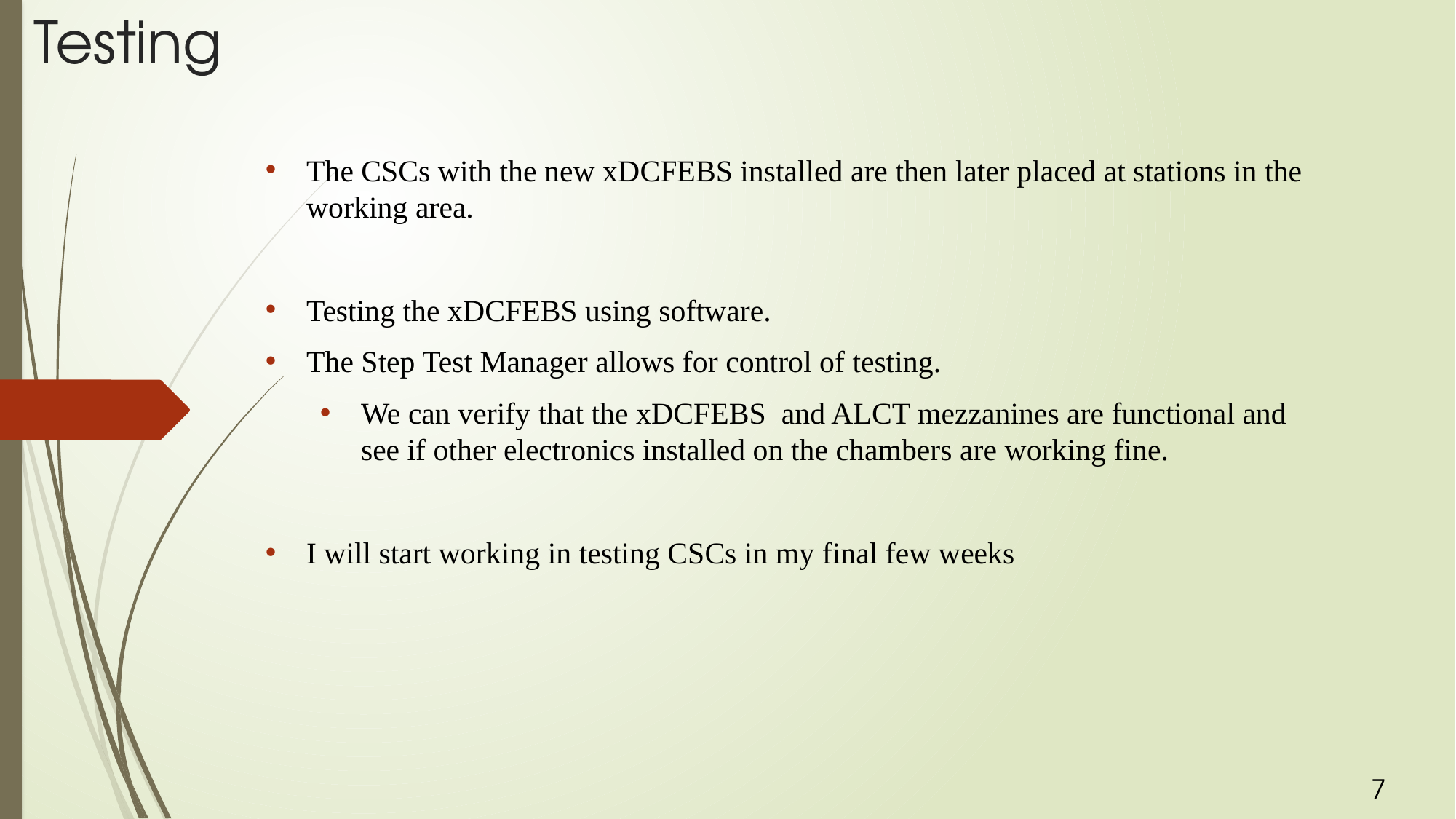

# Testing
The CSCs with the new xDCFEBS installed are then later placed at stations in the working area.

Testing the xDCFEBS using software.
The Step Test Manager allows for control of testing.
We can verify that the xDCFEBS  and ALCT mezzanines are functional and see if other electronics installed on the chambers are working fine.

I will start working in testing CSCs in my final few weeks
7